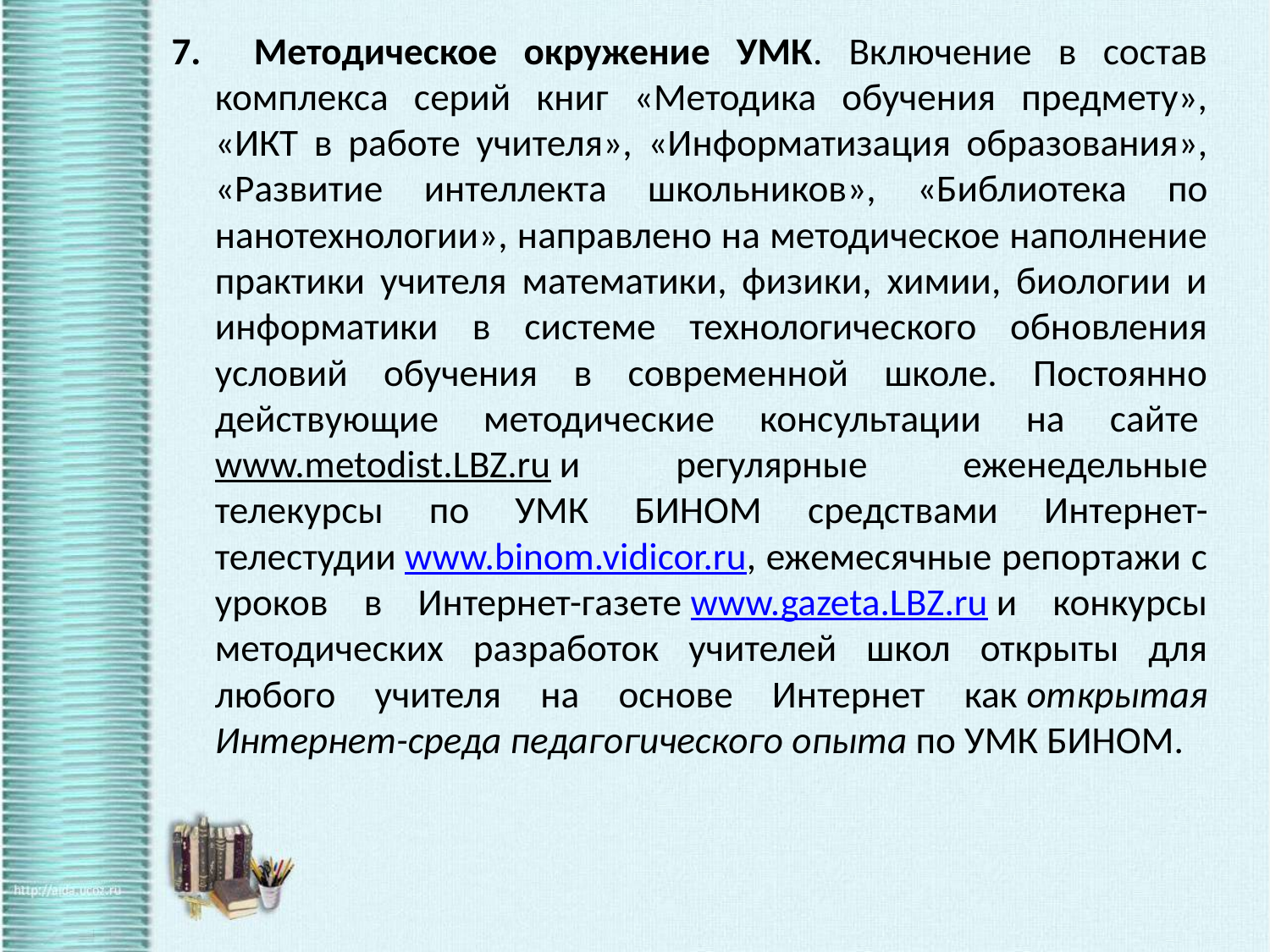

7.  Методическое окружение УМК. Включение в состав комплекса серий книг «Методика обучения предмету», «ИКТ в работе учителя», «Информатизация образования», «Развитие интеллекта школьников», «Библиотека по нанотехнологии», направлено на методическое наполнение практики учителя математики, физики, химии, биологии и информатики в системе технологического обновления условий обучения в современной школе. Постоянно действующие методические консультации на сайте www.metodist.LBZ.ru и регулярные еженедельные телекурсы по УМК БИНОМ средствами Интернет-телестудии www.binom.vidicor.ru, ежемесячные репортажи с уроков в Интернет-газете www.gazeta.LBZ.ru и конкурсы методических разработок учителей школ открыты для любого учителя на основе Интернет как открытая Интернет-среда педагогического опыта по УМК БИНОМ.